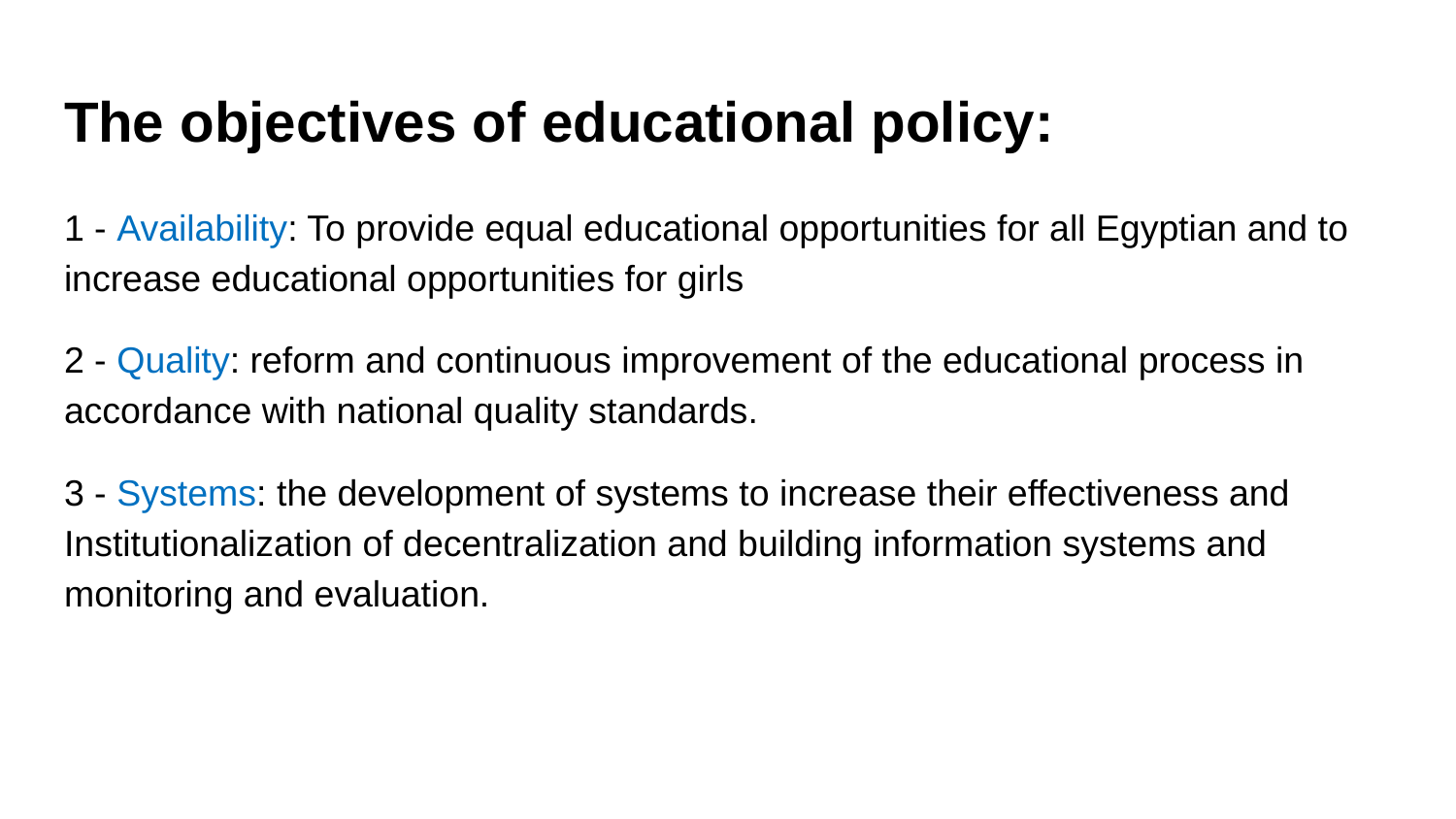

# The objectives of educational policy:

1 - Availability: To provide equal educational opportunities for all Egyptian and to increase educational opportunities for girls
2 - Quality: reform and continuous improvement of the educational process in accordance with national quality standards.
3 - Systems: the development of systems to increase their effectiveness and Institutionalization of decentralization and building information systems and monitoring and evaluation.